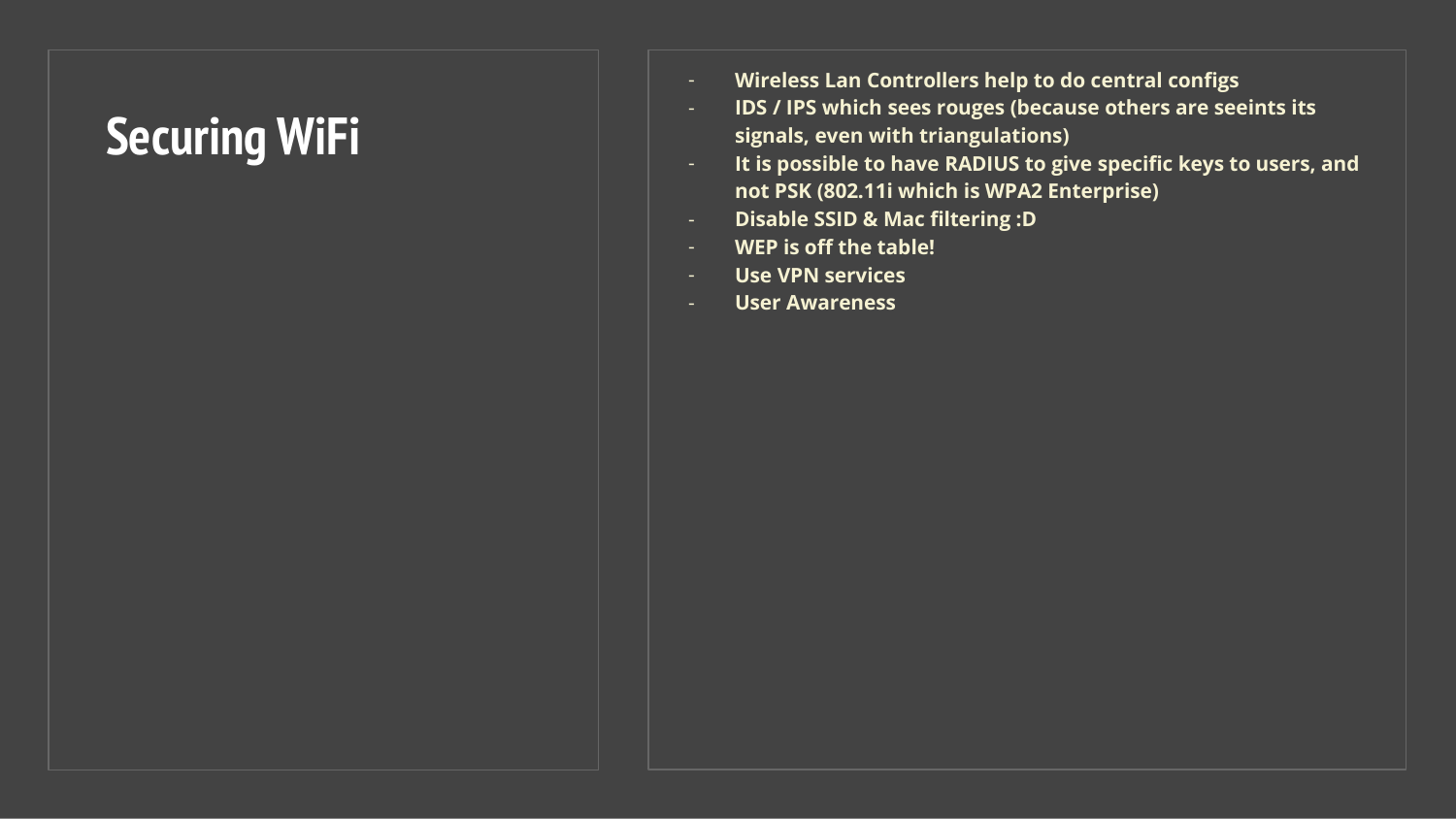

Wireless Lan Controllers help to do central configs
IDS / IPS which sees rouges (because others are seeints its signals, even with triangulations)
It is possible to have RADIUS to give specific keys to users, and not PSK (802.11i which is WPA2 Enterprise)
Disable SSID & Mac filtering :D
WEP is off the table!
Use VPN services
User Awareness
# Securing WiFi